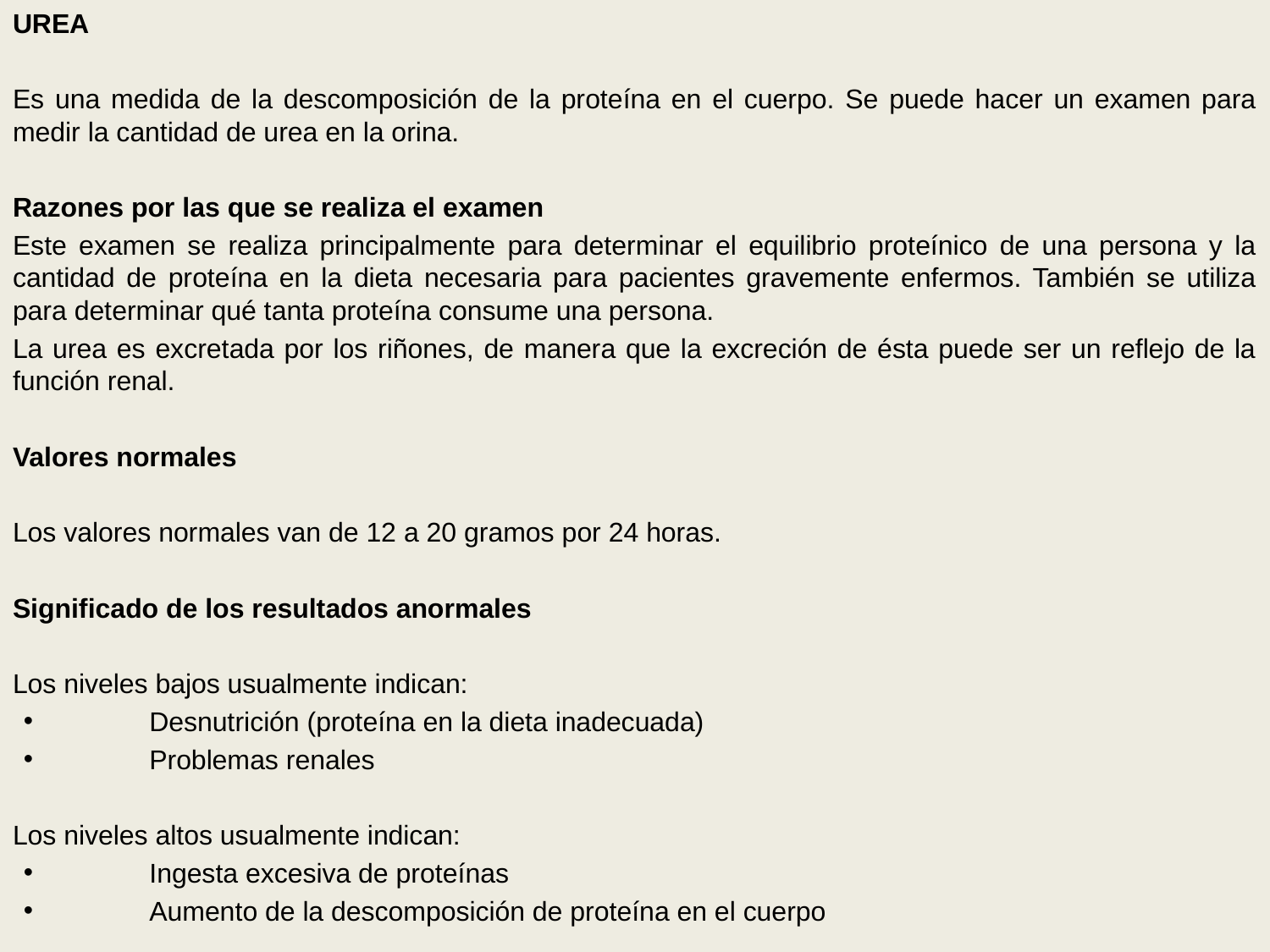

UREA

Es una medida de la descomposición de la proteína en el cuerpo. Se puede hacer un examen para medir la cantidad de urea en la orina.

Razones por las que se realiza el examen
Este examen se realiza principalmente para determinar el equilibrio proteínico de una persona y la cantidad de proteína en la dieta necesaria para pacientes gravemente enfermos. También se utiliza para determinar qué tanta proteína consume una persona.
La urea es excretada por los riñones, de manera que la excreción de ésta puede ser un reflejo de la función renal.

Valores normales

Los valores normales van de 12 a 20 gramos por 24 horas.

Significado de los resultados anormales

Los niveles bajos usualmente indican:
Desnutrición (proteína en la dieta inadecuada)
Problemas renales

Los niveles altos usualmente indican:
Ingesta excesiva de proteínas
Aumento de la descomposición de proteína en el cuerpo